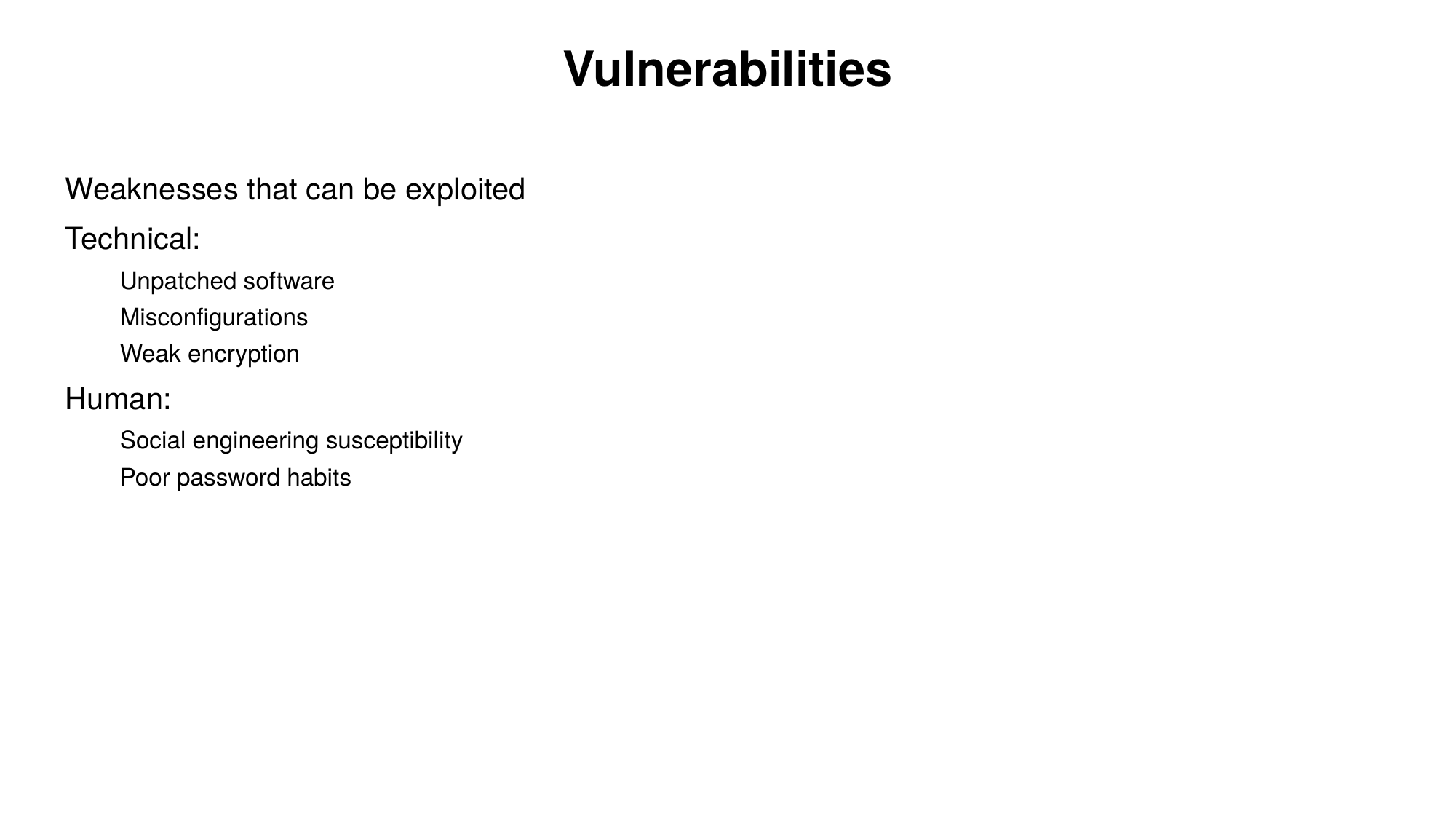

Vulnerabilities
Weaknesses that can be exploited
Technical:
Unpatched software
Misconfigurations
Weak encryption
Human:
Social engineering susceptibility
Poor password habits